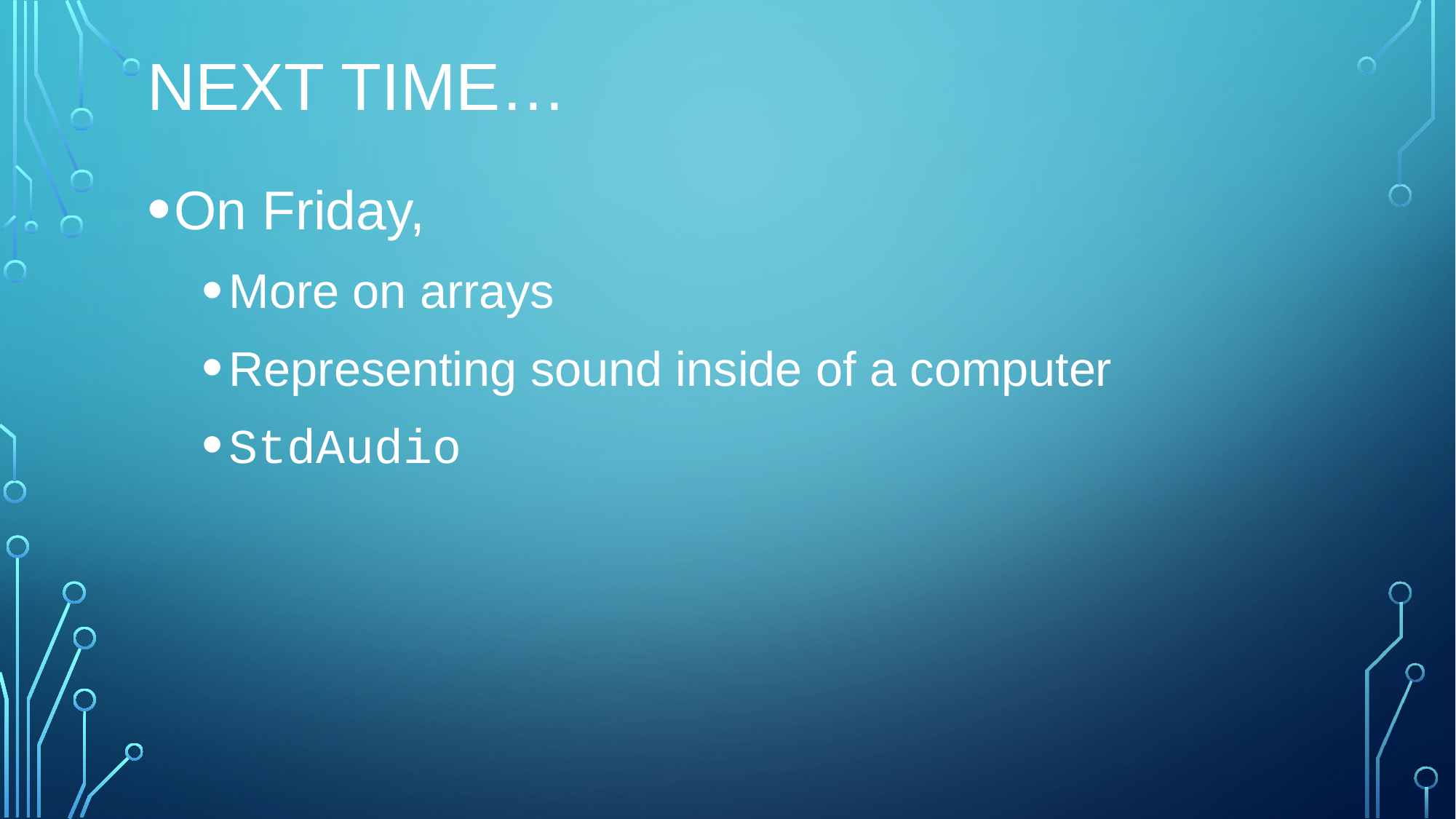

# Next time…
On Friday,
More on arrays
Representing sound inside of a computer
StdAudio